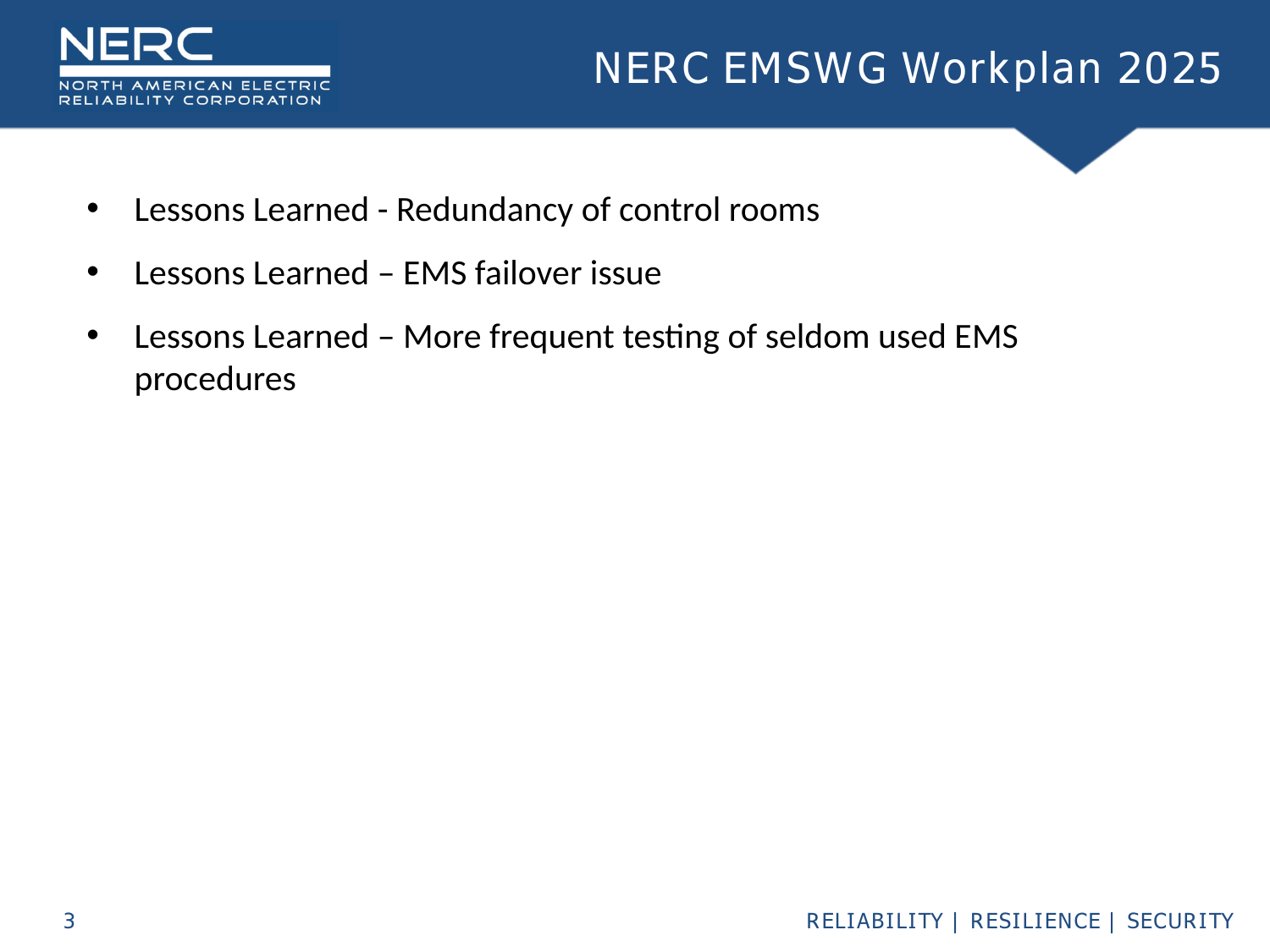

# NERC EMSWG Workplan 2025
Lessons Learned - Redundancy of control rooms
Lessons Learned – EMS failover issue
Lessons Learned – More frequent testing of seldom used EMS procedures